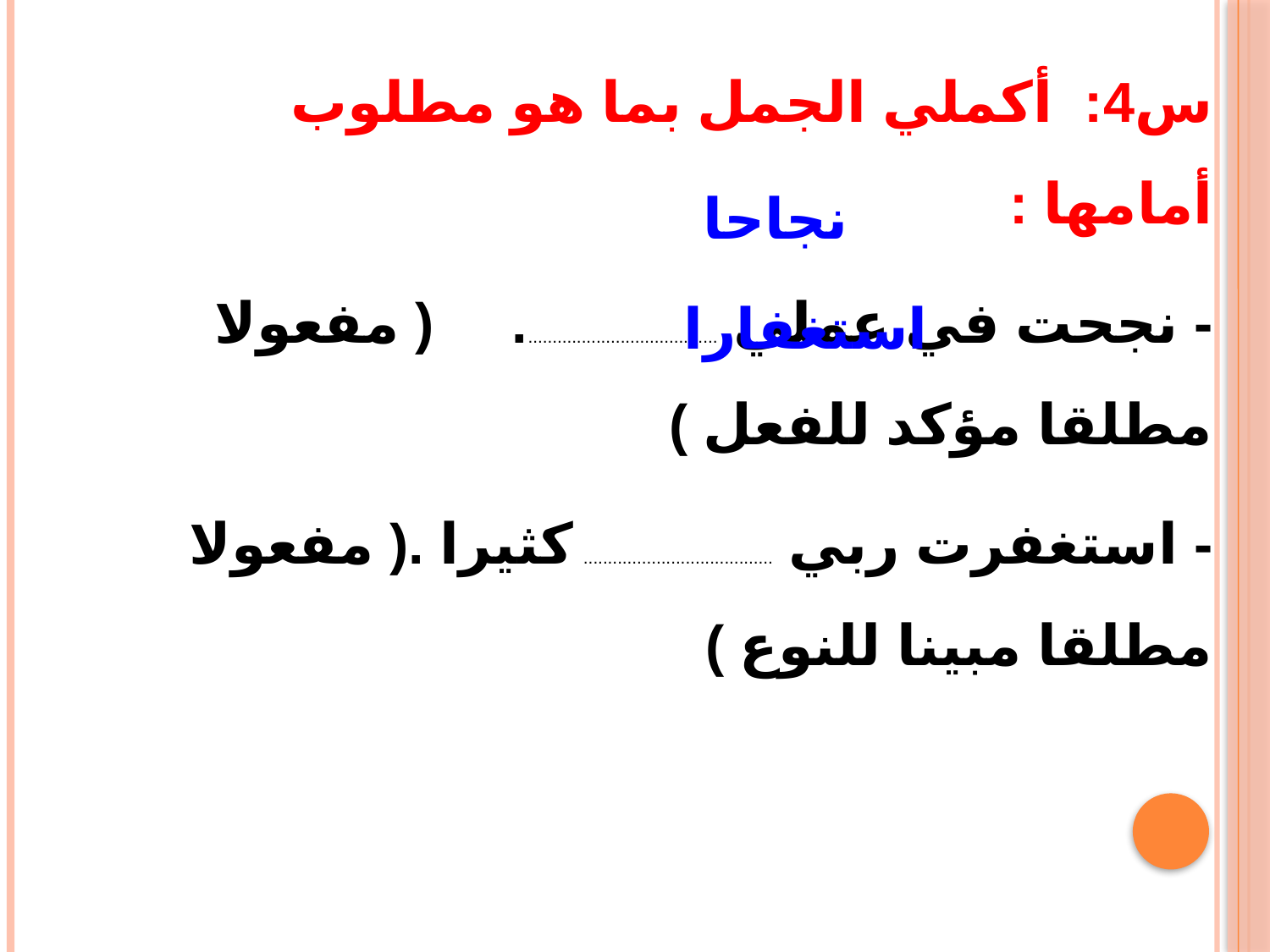

س4:  أكملي الجمل بما هو مطلوب أمامها :
- نجحت في عملي ........................................     ( مفعولا مطلقا مؤكد للفعل )
- استغفرت ربي .......................................  كثيرا .( مفعولا مطلقا مبينا للنوع )
 نجاحا
استغفارا